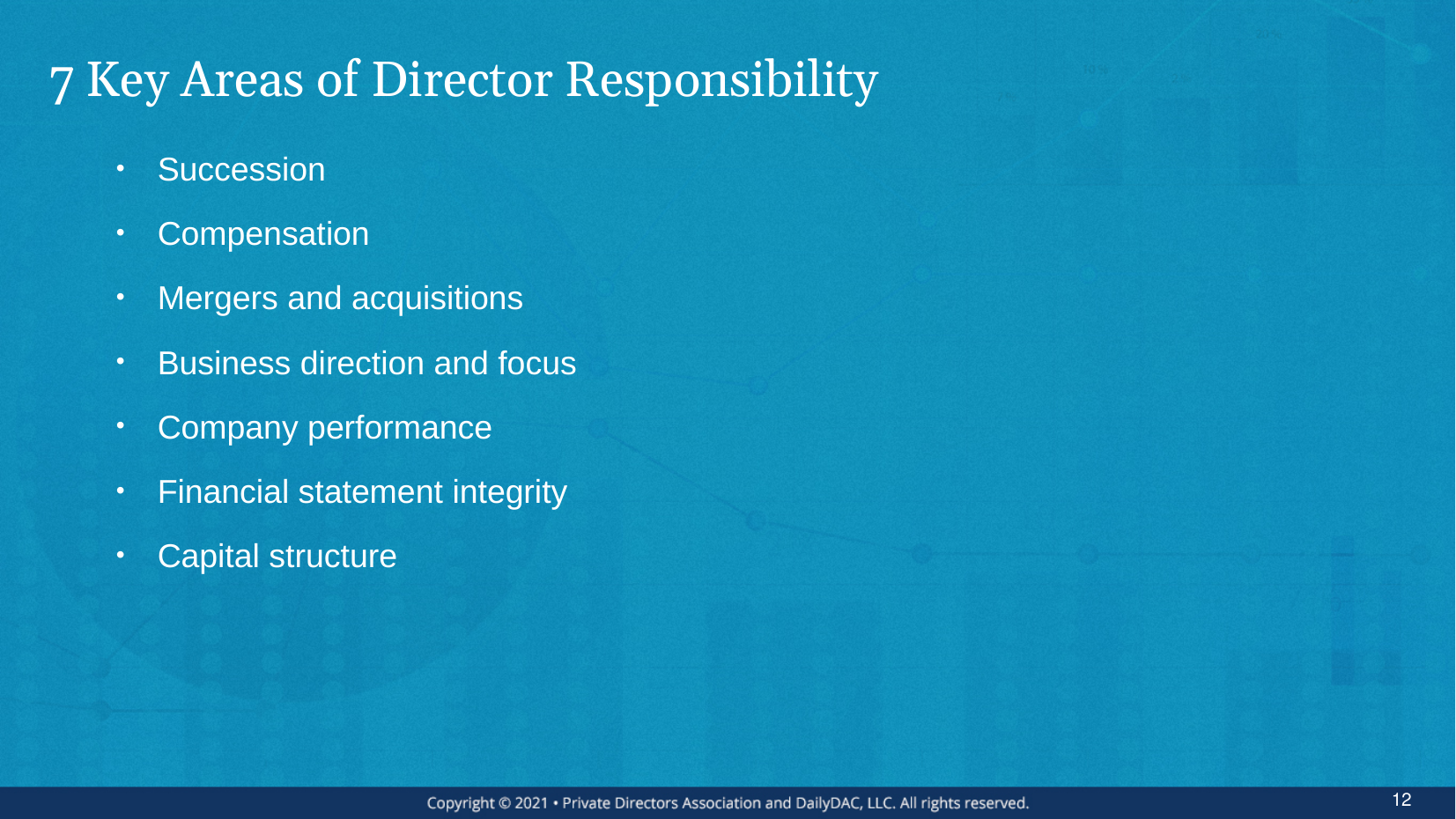

# 7 Key Areas of Director Responsibility
Succession
Compensation
Mergers and acquisitions
Business direction and focus
Company performance
Financial statement integrity
Capital structure

12